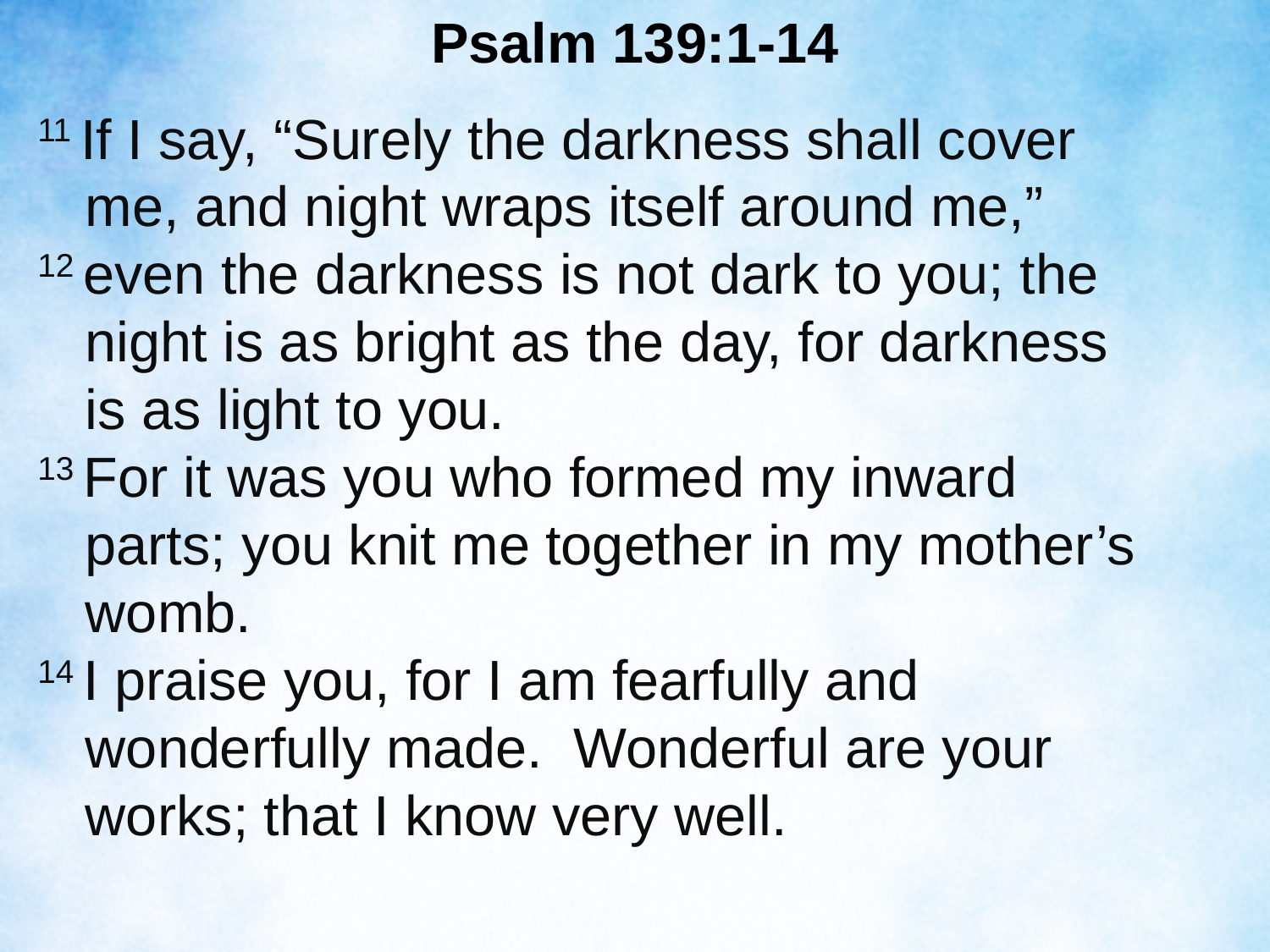

Psalm 139:1-14
11 If I say, “Surely the darkness shall cover me, and night wraps itself around me,”
12 even the darkness is not dark to you; the night is as bright as the day, for darkness is as light to you.
13 For it was you who formed my inward parts; you knit me together in my mother’s womb.
14 I praise you, for I am fearfully and wonderfully made.  Wonderful are your works; that I know very well.